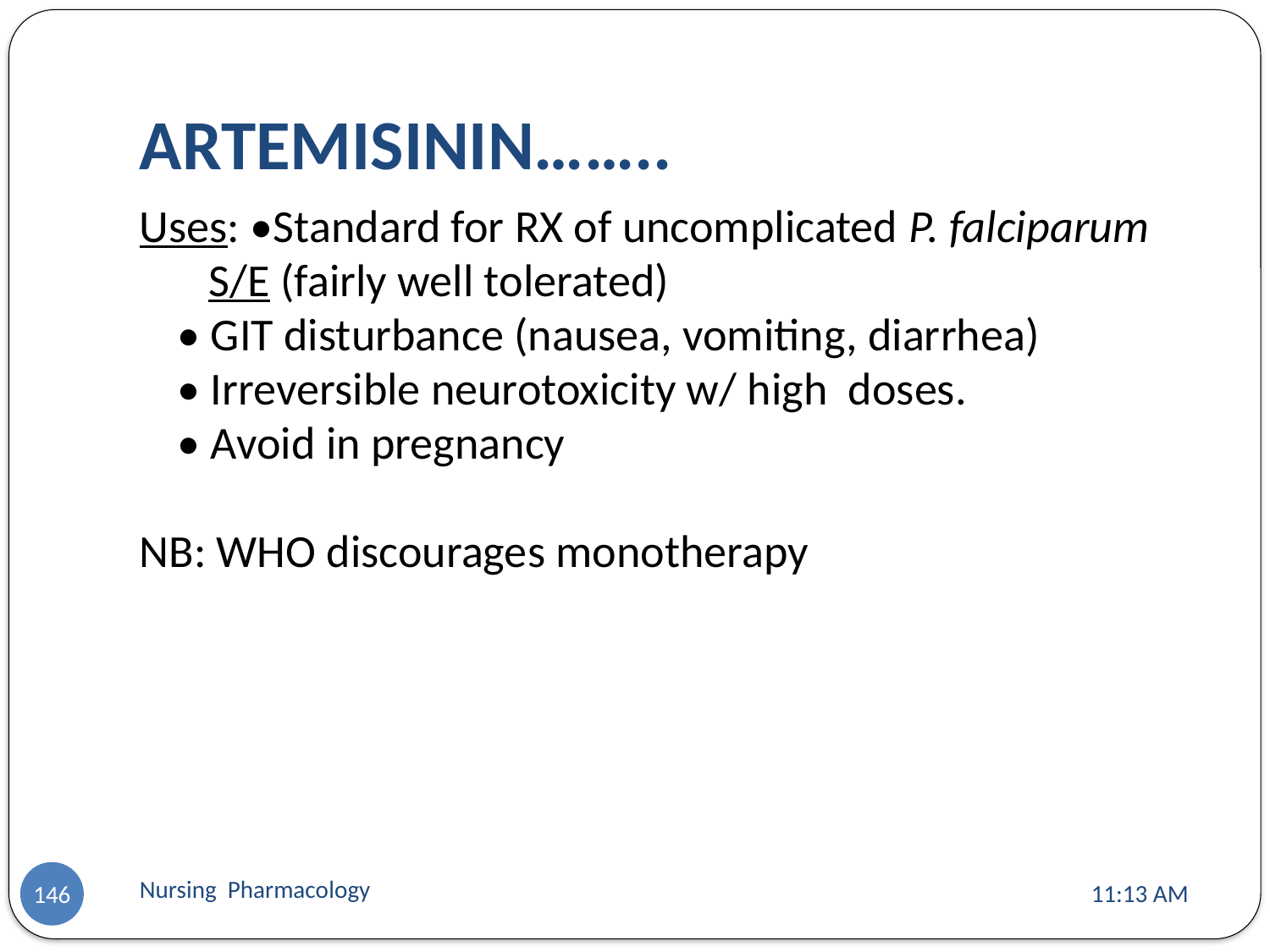

# ARTEMISININ……..
Uses: •Standard for RX of uncomplicated P. falciparum
	   S/E (fairly well tolerated)
	• GIT disturbance (nausea, vomiting, diarrhea)
	• Irreversible neurotoxicity w/ high  doses.
	• Avoid in pregnancy

NB: WHO discourages monotherapy

Nursing  Pharmacology
11:13 AM
146